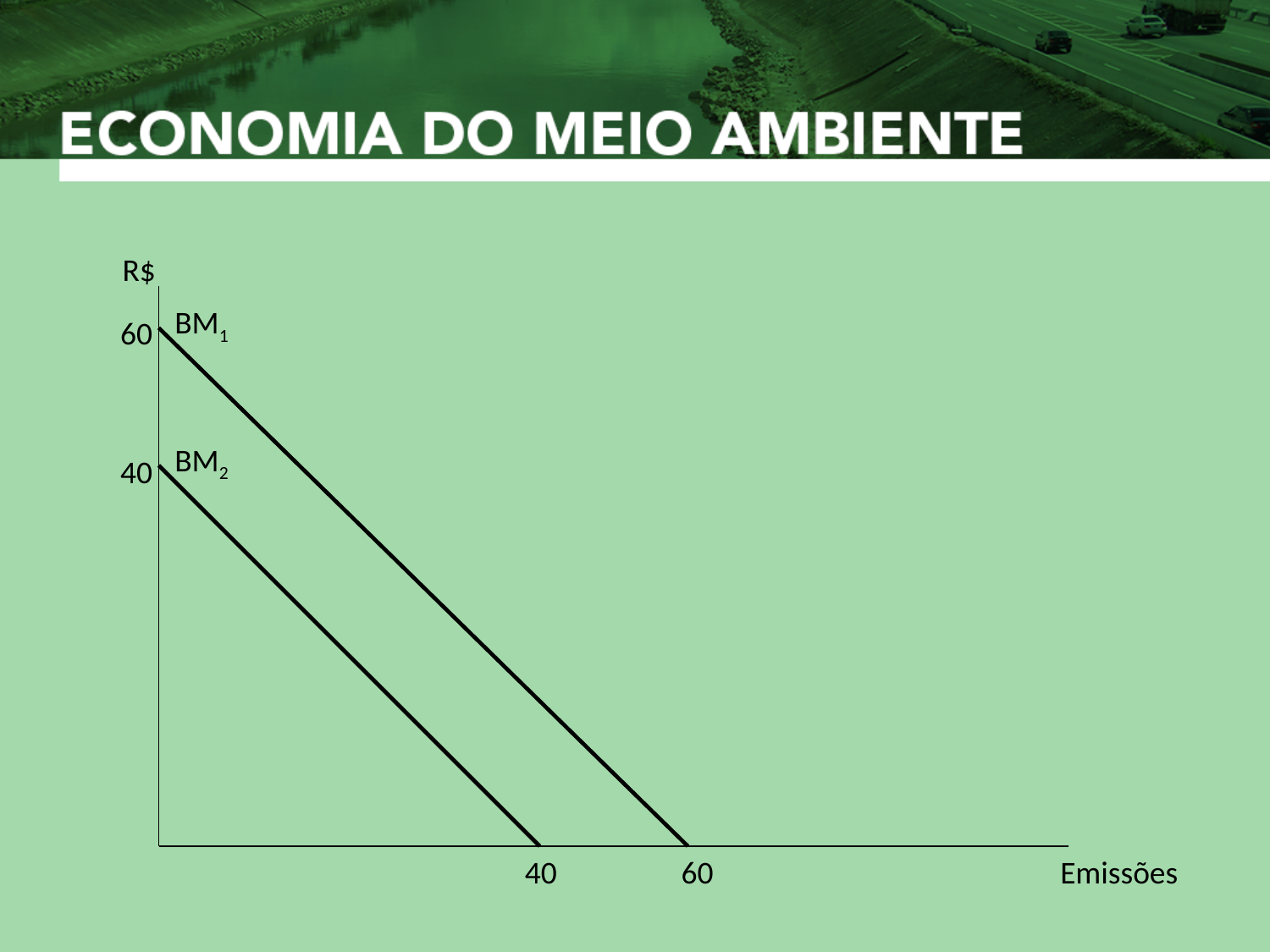

R$
BM1
60
BM2
40
40
60
Emissões